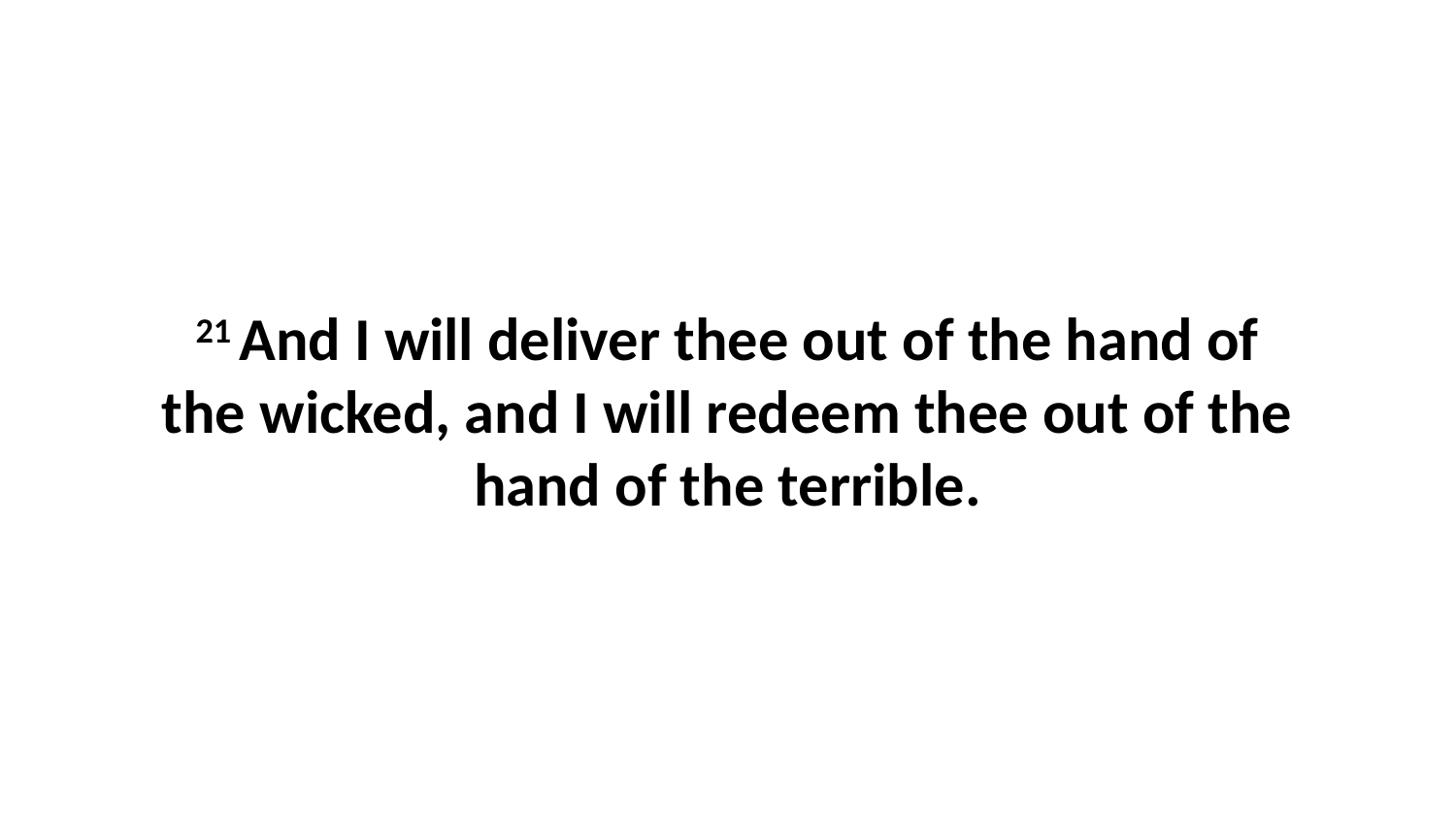

21 And I will deliver thee out of the hand of the wicked, and I will redeem thee out of the hand of the terrible.